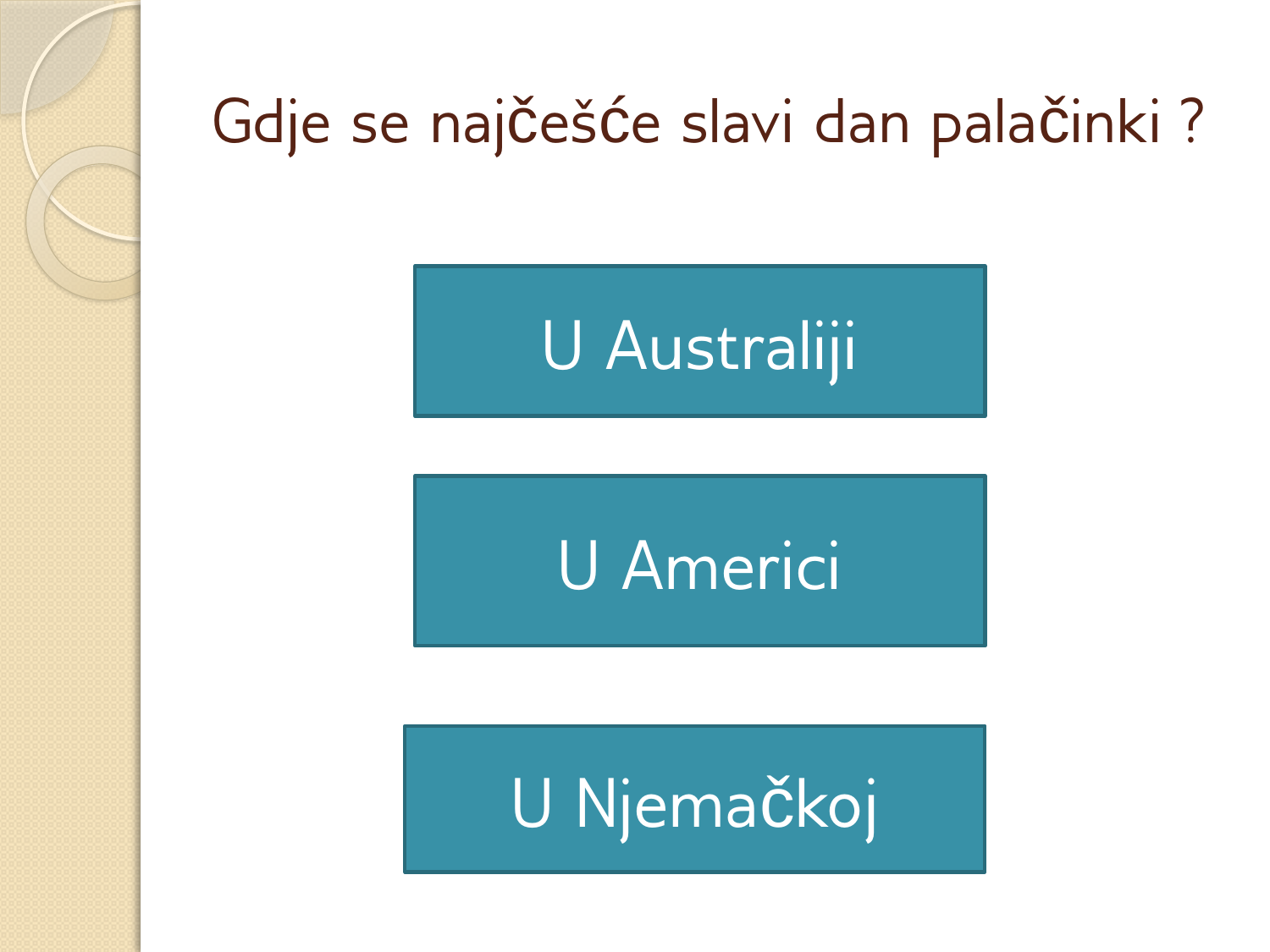

# Gdje se najčešće slavi dan palačinki ?
U Australiji
U Americi
U Njemačkoj